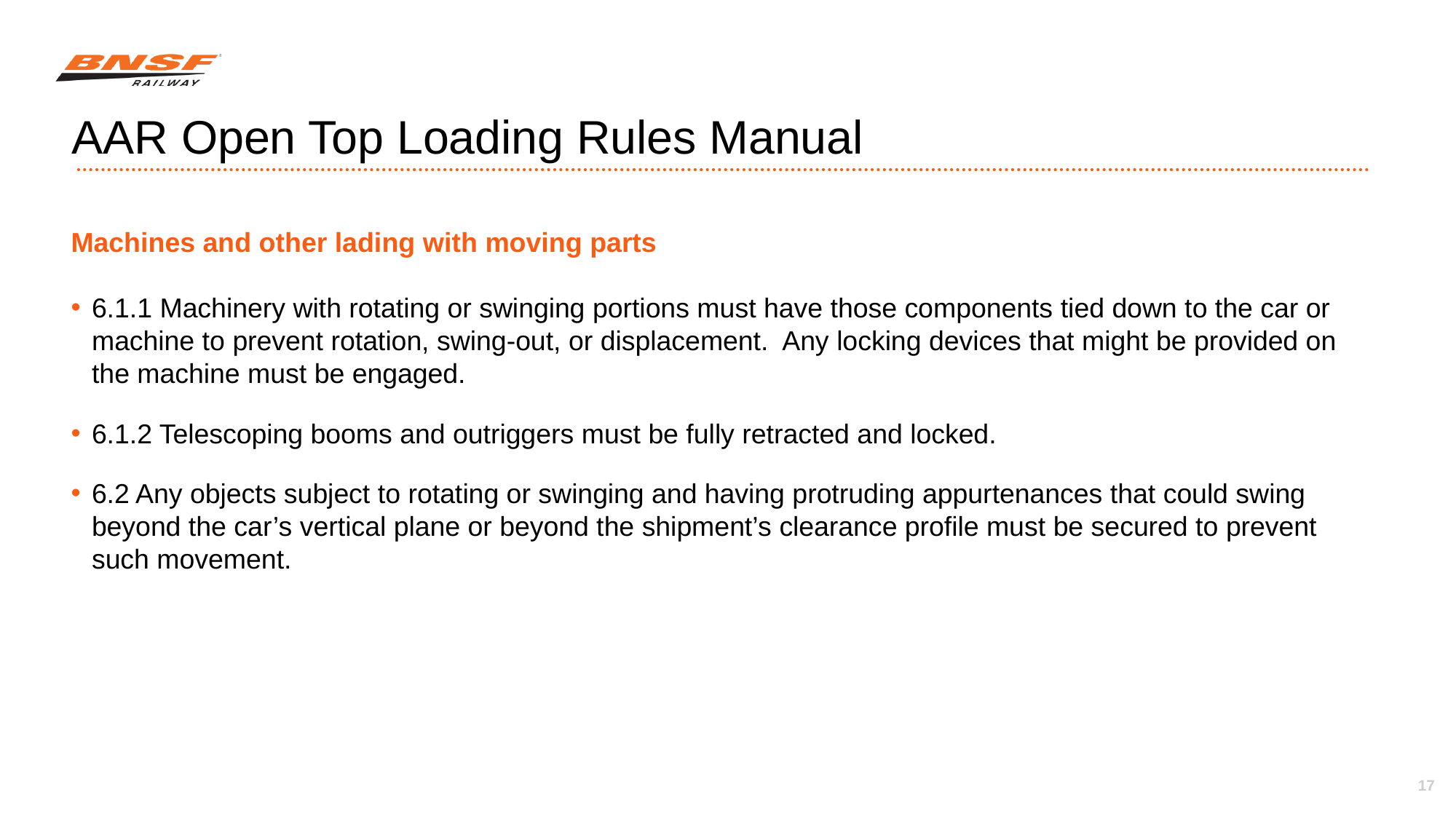

# AAR Open Top Loading Rules Manual
Machines and other lading with moving parts
6.1.1 Machinery with rotating or swinging portions must have those components tied down to the car or machine to prevent rotation, swing-out, or displacement.  Any locking devices that might be provided on the machine must be engaged.
6.1.2 Telescoping booms and outriggers must be fully retracted and locked.
6.2 Any objects subject to rotating or swinging and having protruding appurtenances that could swing beyond the car’s vertical plane or beyond the shipment’s clearance profile must be secured to prevent such movement.
17